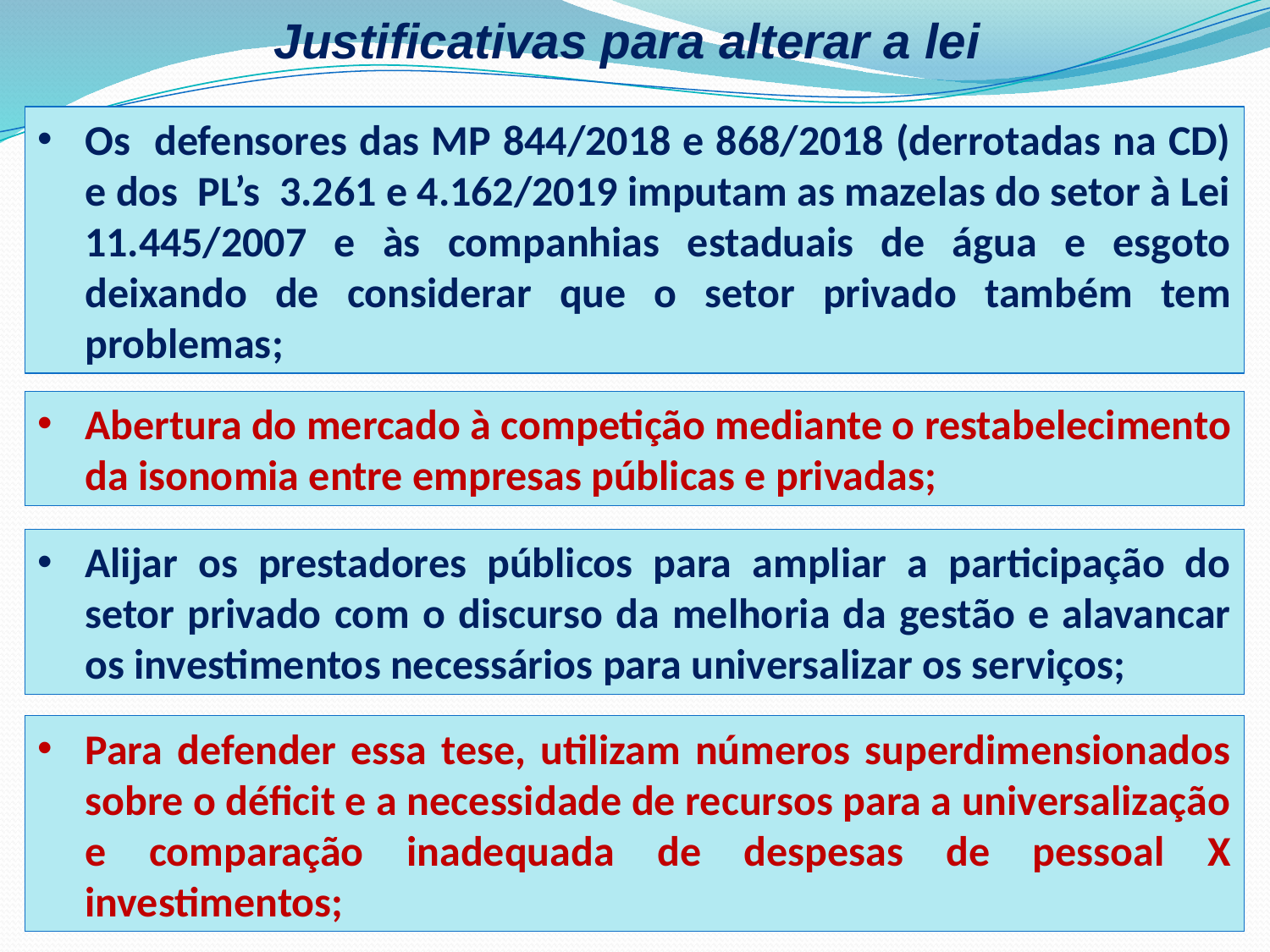

Justificativas para alterar a lei
Os  defensores das MP 844/2018 e 868/2018 (derrotadas na CD) e dos  PL’s  3.261 e 4.162/2019 imputam as mazelas do setor à Lei 11.445/2007 e às companhias estaduais de água e esgoto deixando de considerar que o setor privado também tem problemas;
Abertura do mercado à competição mediante o restabelecimento da isonomia entre empresas públicas e privadas;
Alijar os prestadores públicos para ampliar a participação do setor privado com o discurso da melhoria da gestão e alavancar os investimentos necessários para universalizar os serviços;
Para defender essa tese, utilizam números superdimensionados sobre o déficit e a necessidade de recursos para a universalização e comparação inadequada de despesas de pessoal X investimentos;